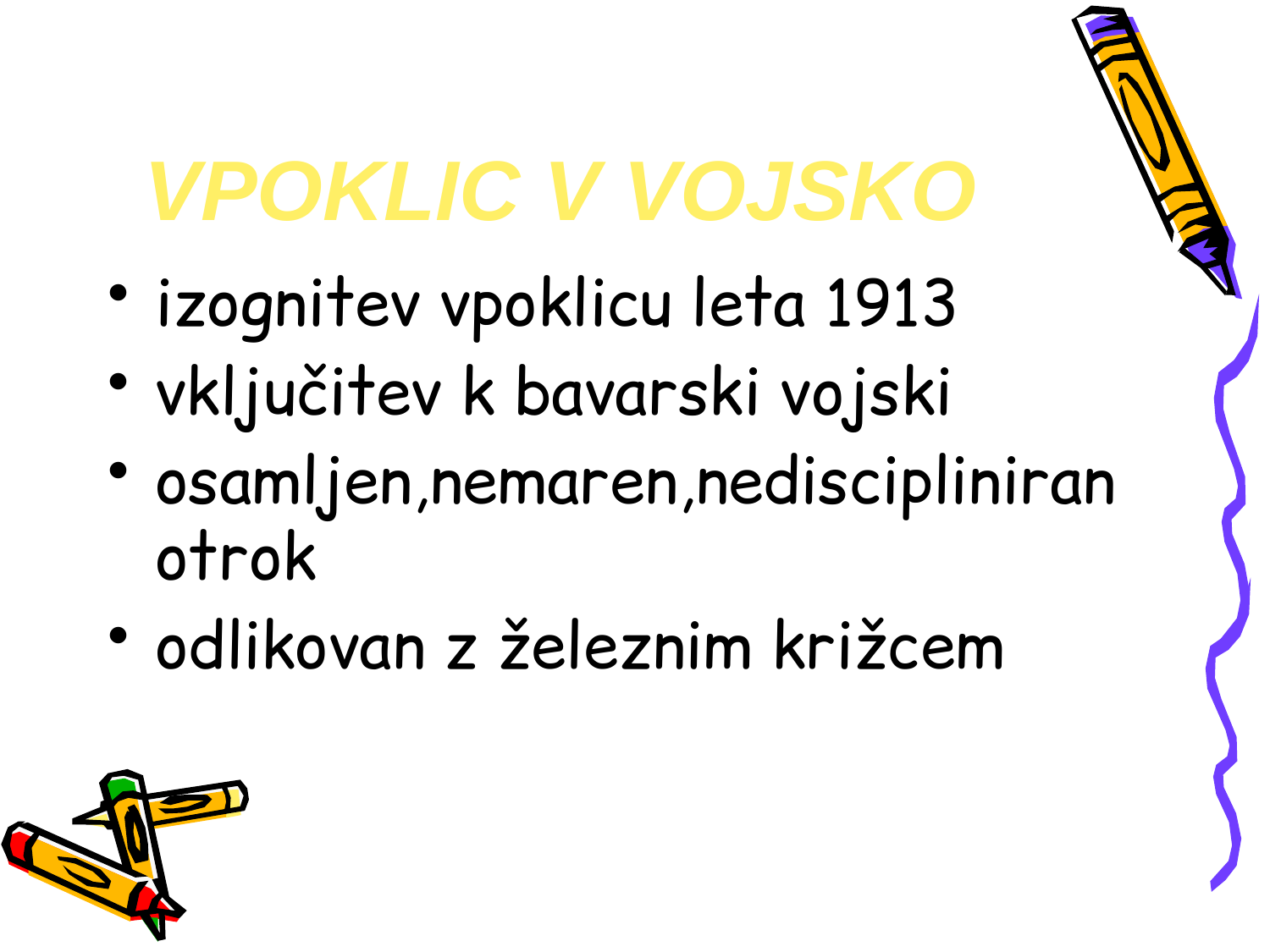

# VPOKLIC V VOJSKO
izognitev vpoklicu leta 1913
vključitev k bavarski vojski
osamljen,nemaren,nediscipliniran otrok
odlikovan z železnim križcem